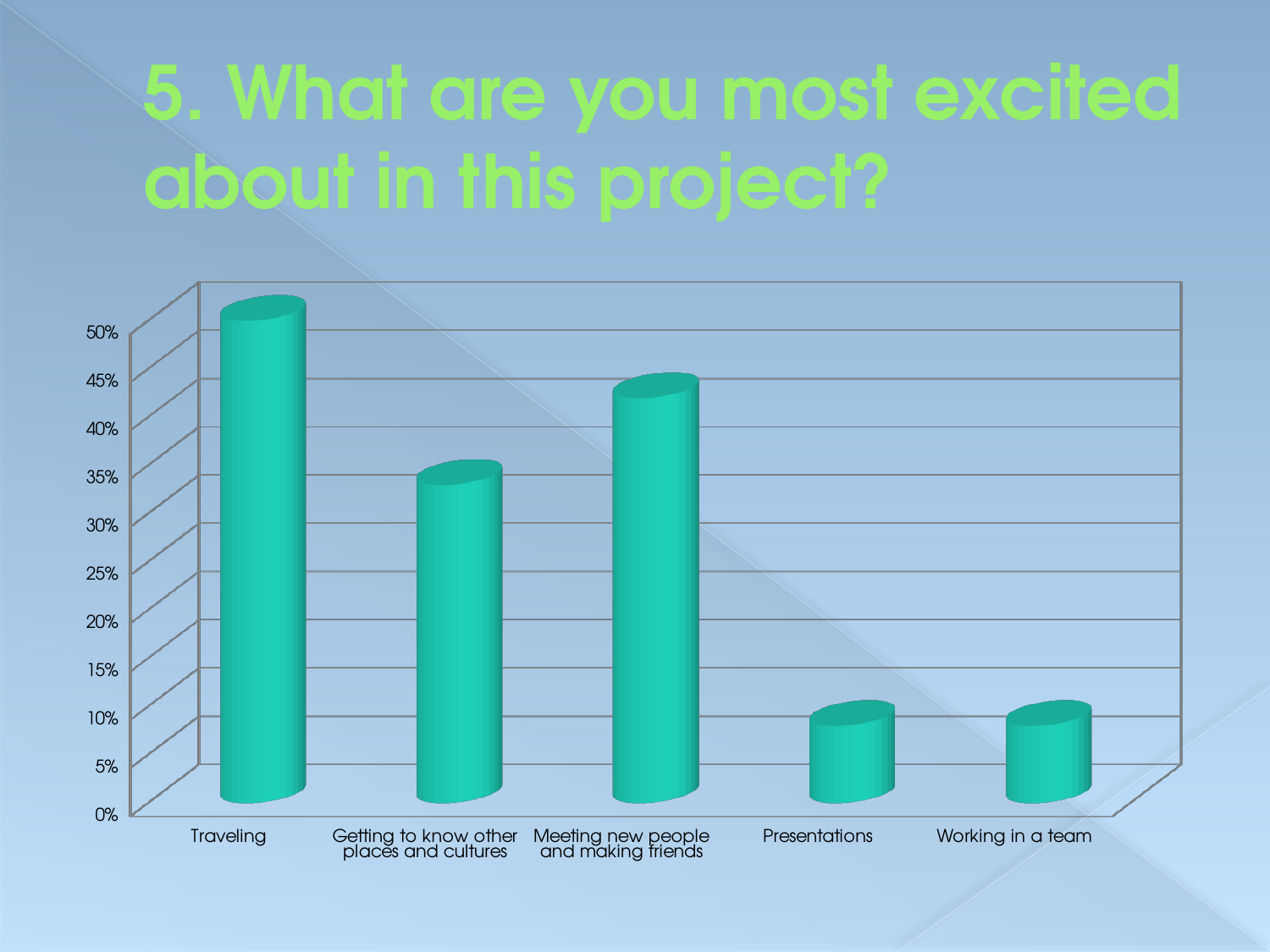

# 5. What are you most excited about in this project?

[unsupported chart]